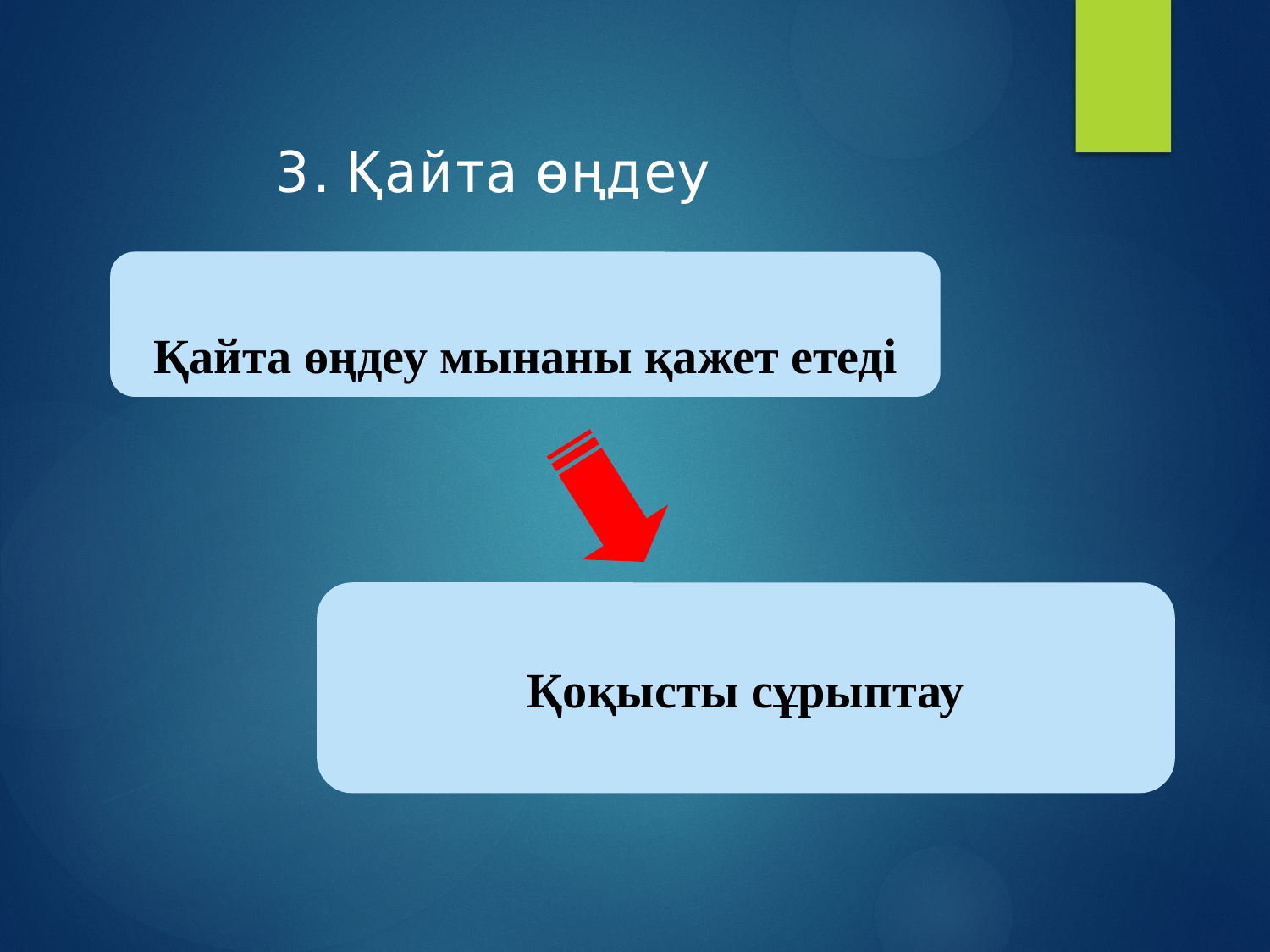

3. Қайта өңдеу

Қайта өңдеу мынаны қажет етеді

Қоқысты сұрыптау